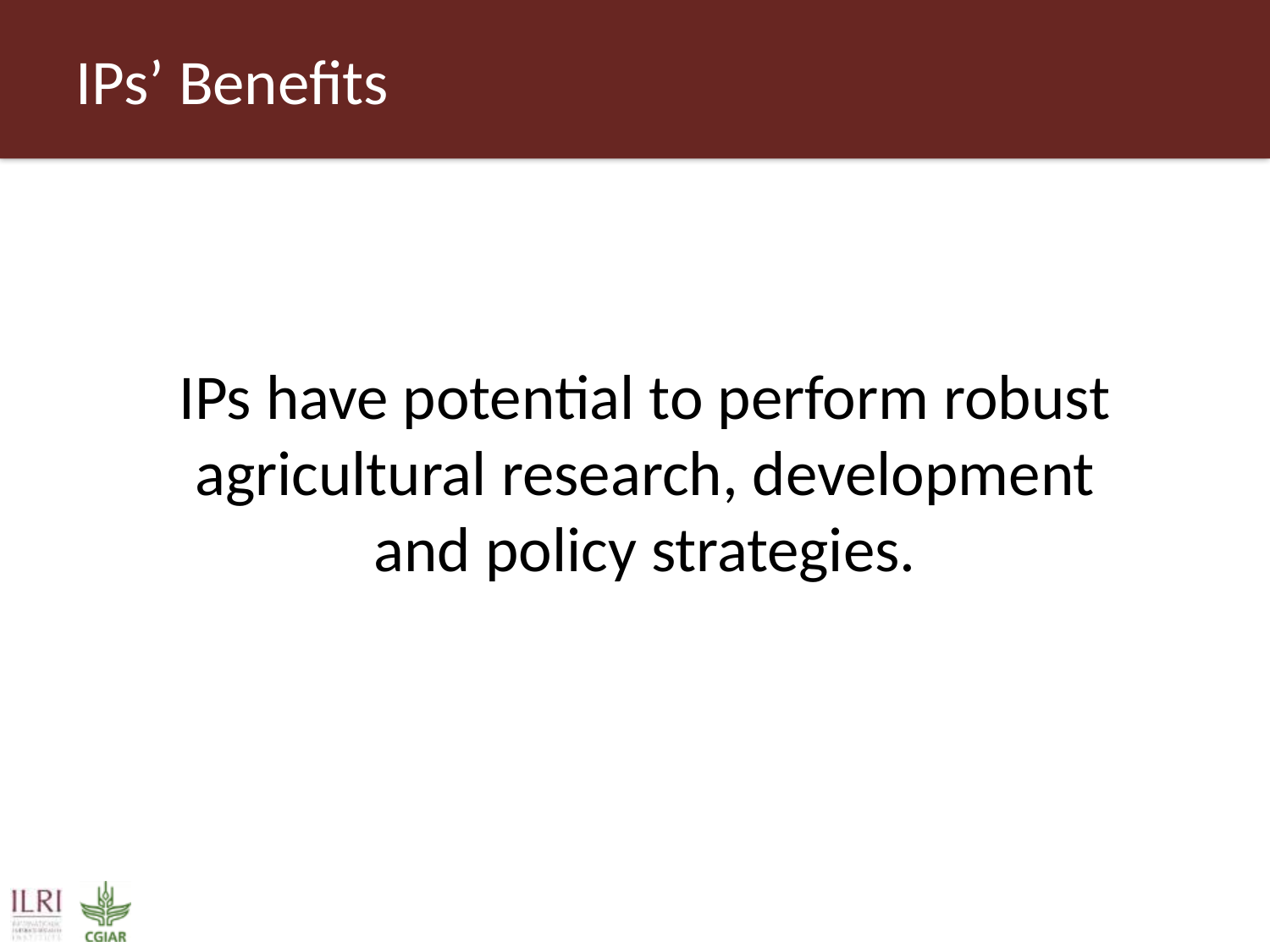

# IPs’ Benefits
IPs have potential to perform robust agricultural research, development and policy strategies.